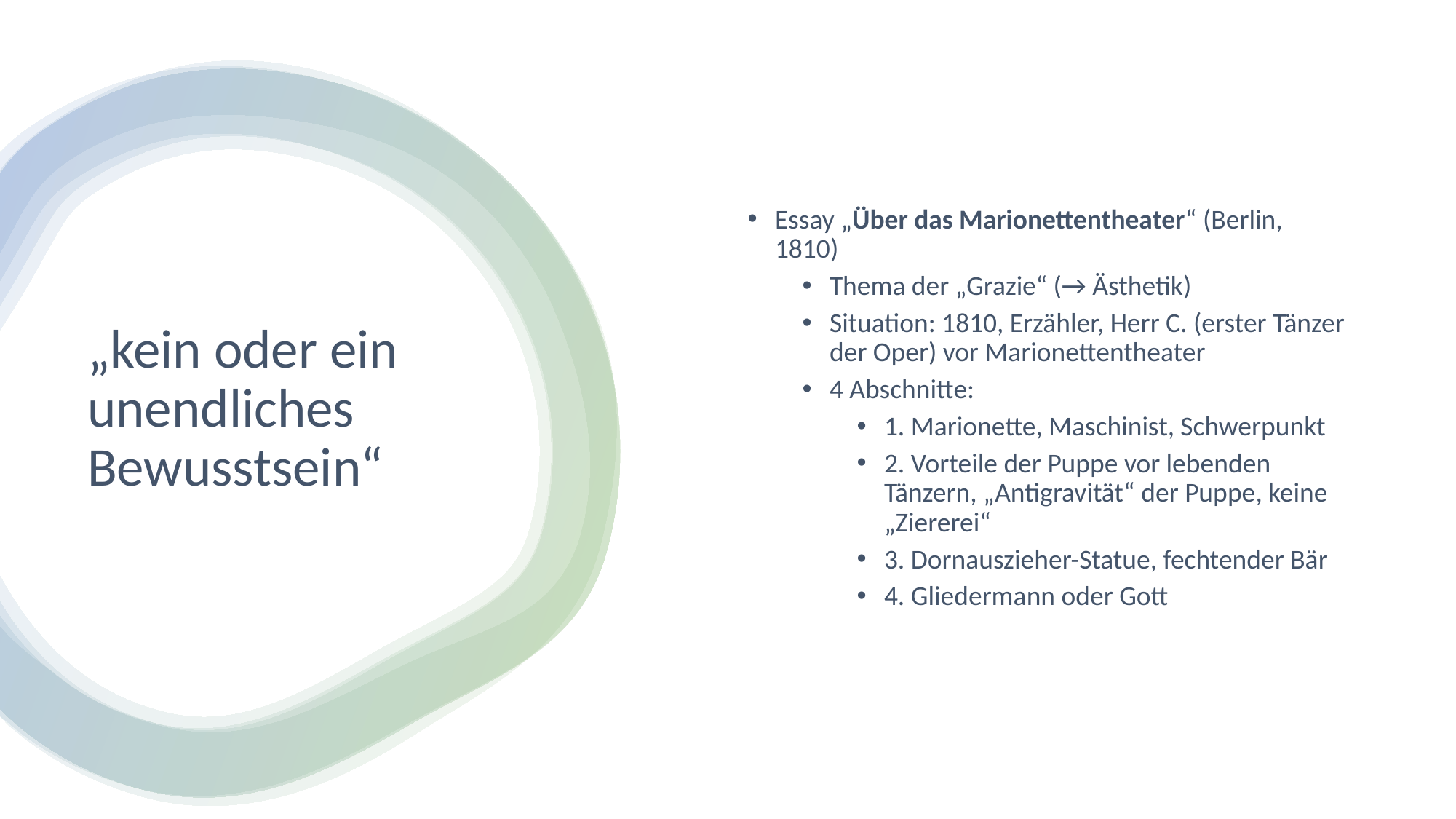

Essay „Über das Marionettentheater“ (Berlin, 1810)
Thema der „Grazie“ (→ Ästhetik)
Situation: 1810, Erzähler, Herr C. (erster Tänzer der Oper) vor Marionettentheater
4 Abschnitte:
1. Marionette, Maschinist, Schwerpunkt
2. Vorteile der Puppe vor lebenden Tänzern, „Antigravität“ der Puppe, keine „Ziererei“
3. Dornauszieher-Statue, fechtender Bär
4. Gliedermann oder Gott
# „kein oder ein unendliches Bewusstsein“